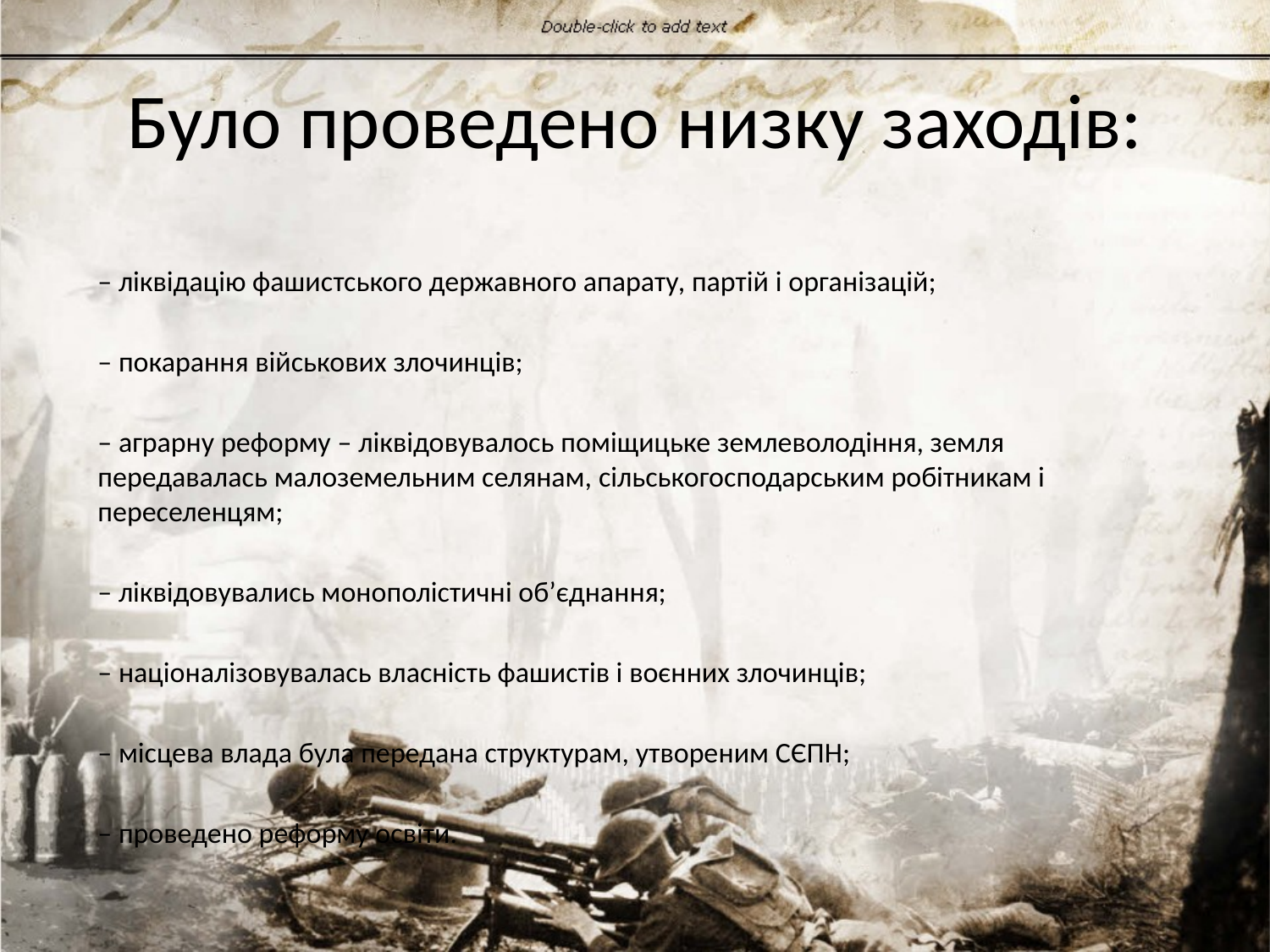

# Було проведено низку заходів:
– ліквідацію фашистського державного апарату, партій і організацій;

– покарання військових злочинців;

– аграрну реформу – ліквідовувалось поміщицьке землеволодіння, земля передавалась малоземельним селянам, сільськогосподарським робітникам і переселенцям;

– ліквідовувались монополістичні об’єднання;

– націоналізовувалась власність фашистів і воєнних злочинців;

– місцева влада була передана структурам, утвореним СЄПН;

– проведено реформу освіти.